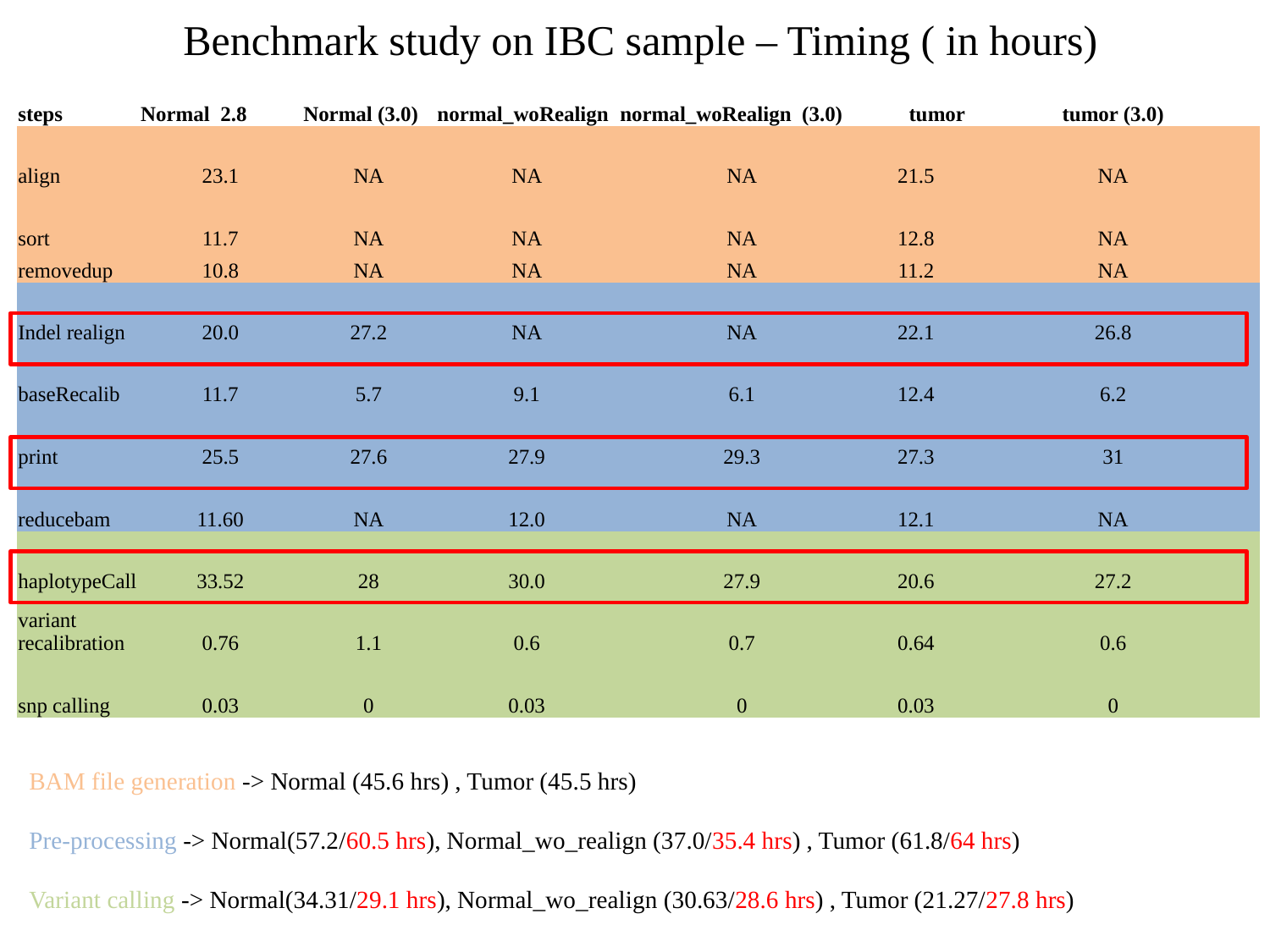

Benchmark study on IBC sample – Timing ( in hours)
| steps | Normal 2.8 | Normal (3.0) | normal\_woRealign | normal\_woRealign (3.0) | tumor | tumor (3.0) |
| --- | --- | --- | --- | --- | --- | --- |
| align | 23.1 | NA | NA | NA | 21.5 | NA |
| sort | 11.7 | NA | NA | NA | 12.8 | NA |
| removedup | 10.8 | NA | NA | NA | 11.2 | NA |
| Indel realign | 20.0 | 27.2 | NA | NA | 22.1 | 26.8 |
| baseRecalib | 11.7 | 5.7 | 9.1 | 6.1 | 12.4 | 6.2 |
| print | 25.5 | 27.6 | 27.9 | 29.3 | 27.3 | 31 |
| reducebam | 11.60 | NA | 12.0 | NA | 12.1 | NA |
| haplotypeCall | 33.52 | 28 | 30.0 | 27.9 | 20.6 | 27.2 |
| variant recalibration | 0.76 | 1.1 | 0.6 | 0.7 | 0.64 | 0.6 |
| snp calling | 0.03 | 0 | 0.03 | 0 | 0.03 | 0 |

BAM file generation -> Normal (45.6 hrs) , Tumor (45.5 hrs)

Pre-processing -> Normal(57.2/60.5 hrs), Normal_wo_realign (37.0/35.4 hrs) , Tumor (61.8/64 hrs)

Variant calling -> Normal(34.31/29.1 hrs), Normal_wo_realign (30.63/28.6 hrs) , Tumor (21.27/27.8 hrs)